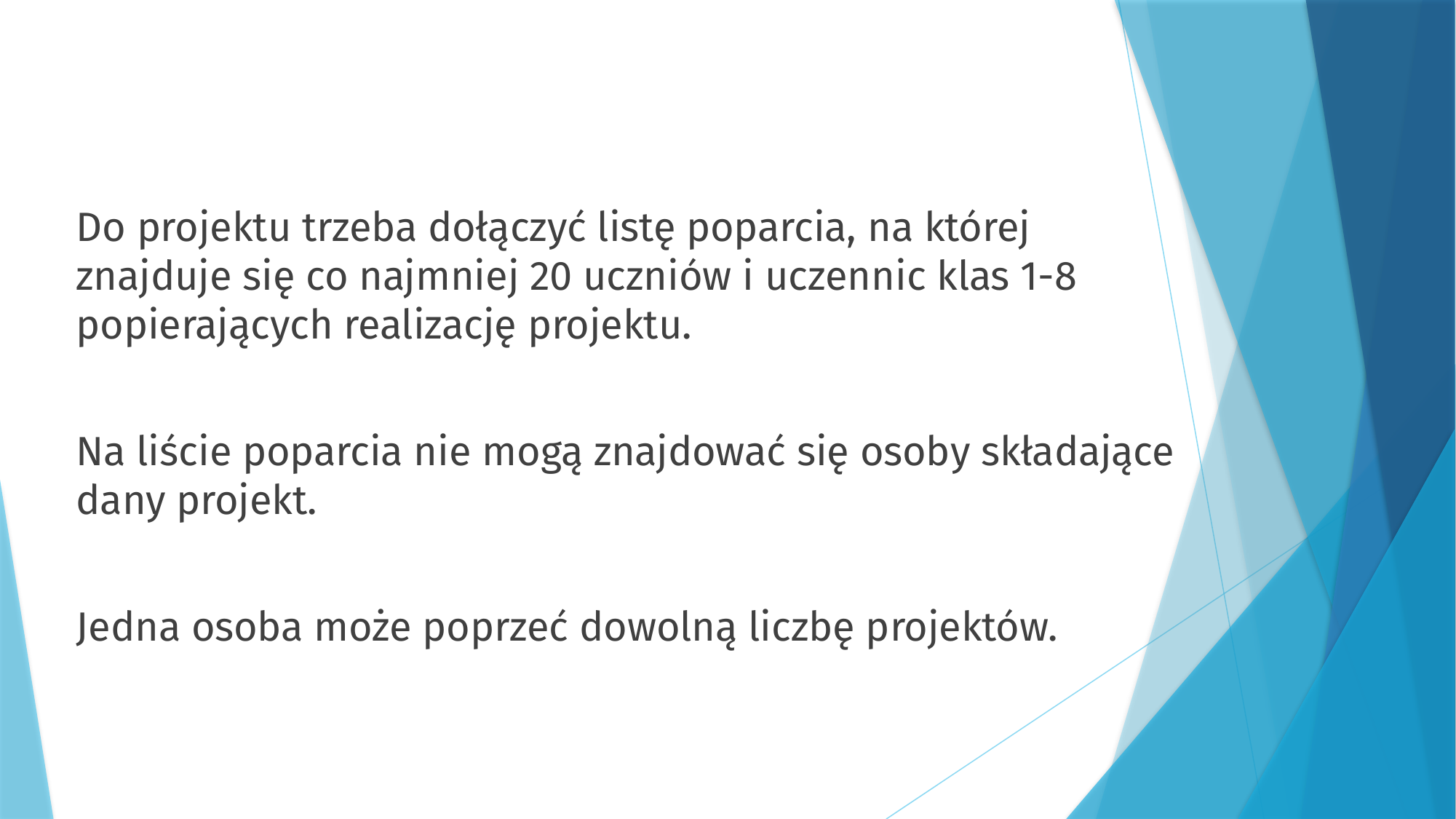

Do projektu trzeba dołączyć listę poparcia, na której znajduje się co najmniej 20 uczniów i uczennic klas 1-8 popierających realizację projektu.

Na liście poparcia nie mogą znajdować się osoby składające dany projekt.

Jedna osoba może poprzeć dowolną liczbę projektów.